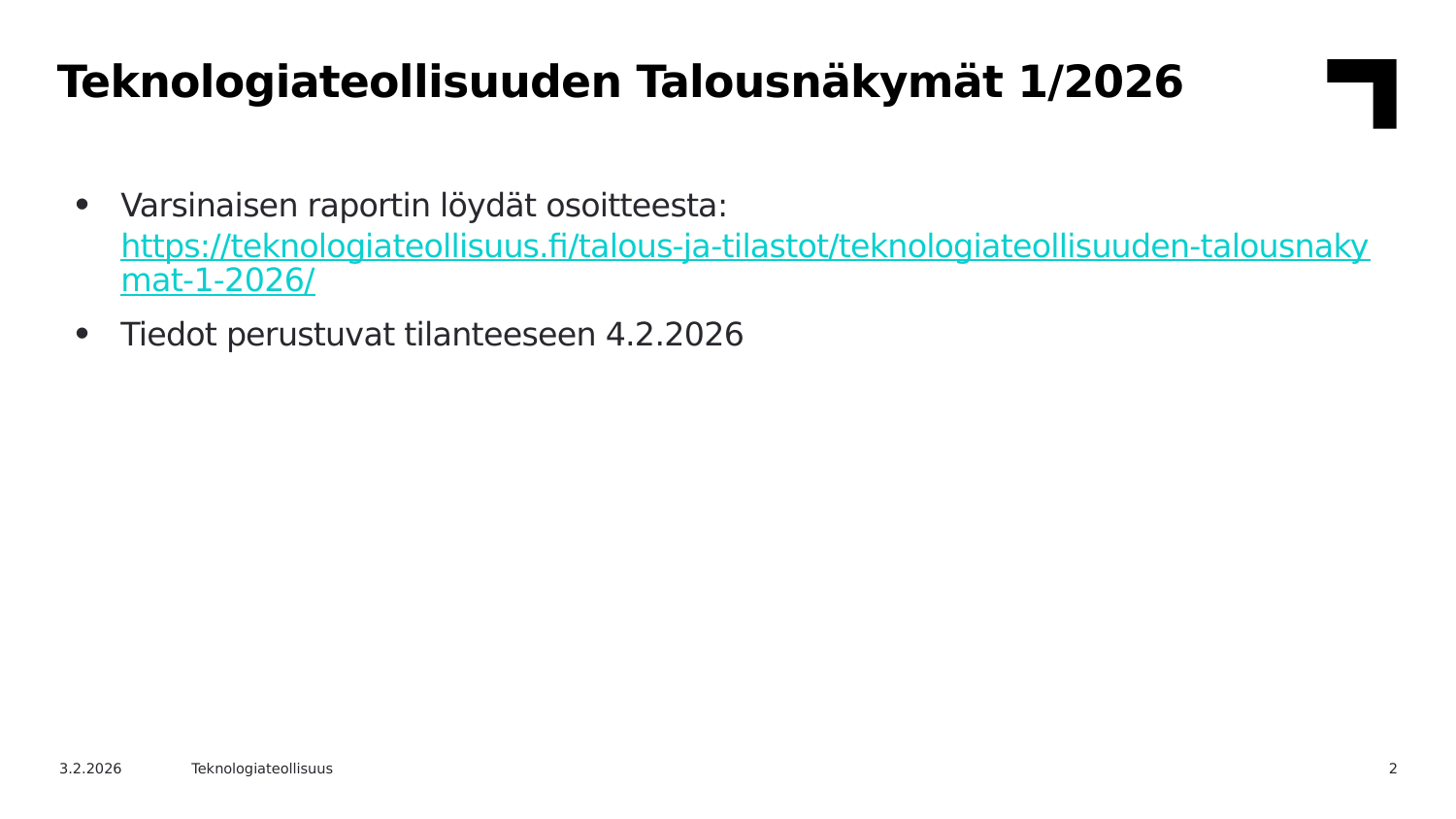

Teknologiateollisuuden Talousnäkymät 1/2026

Varsinaisen raportin löydät osoitteesta: https://teknologiateollisuus.fi/talous-ja-tilastot/teknologiateollisuuden-talousnakymat-1-2026/
Tiedot perustuvat tilanteeseen 4.2.2026

3.2.2026
Teknologiateollisuus
2